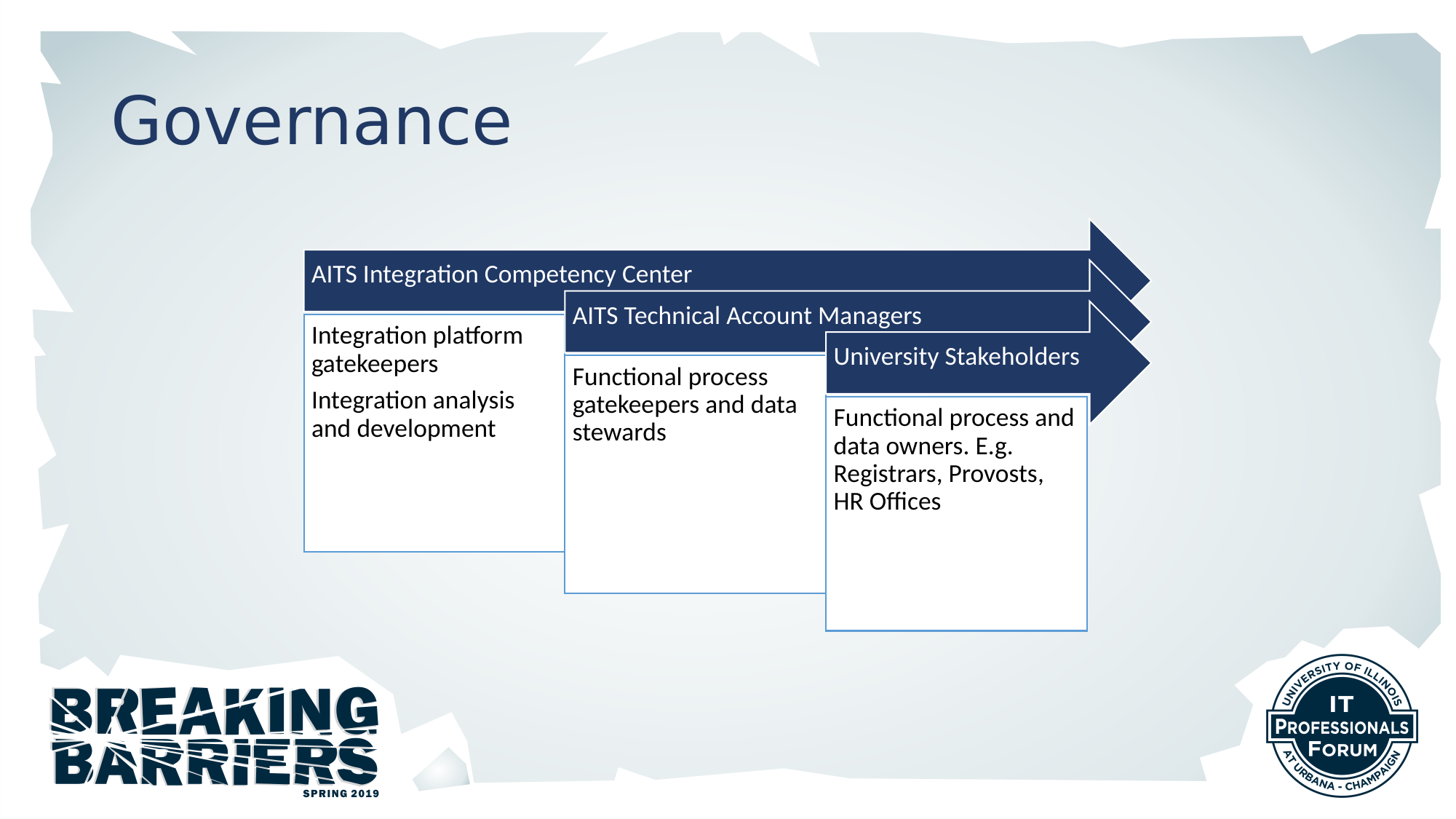

# Governance
AITS Integration Competency Center
Integration platform gatekeepers
Integration analysis and development
AITS Technical Account Managers
Functional process gatekeepers and data stewards
University Stakeholders
Functional process and data owners. E.g. Registrars, Provosts, HR Offices